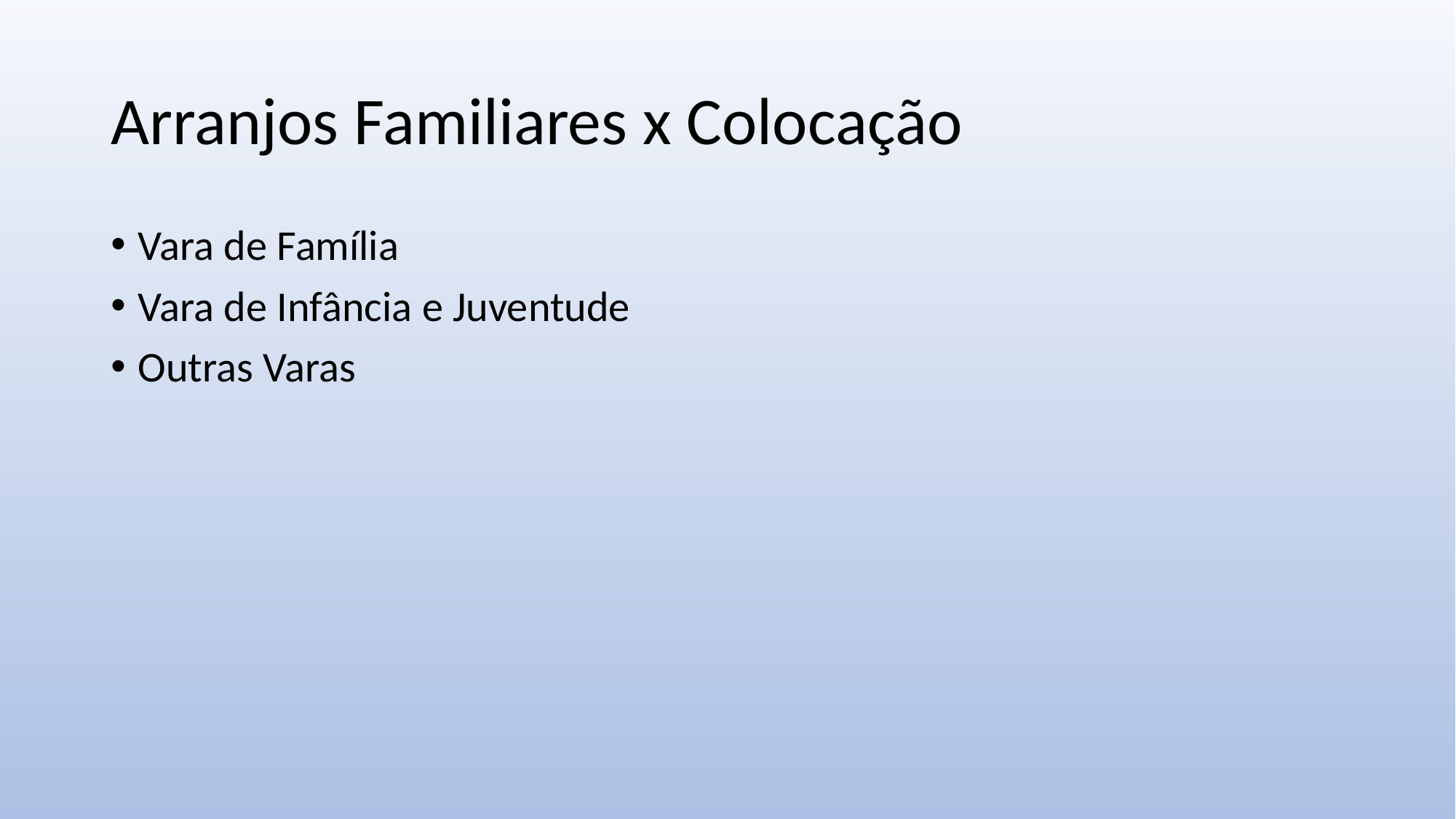

# Arranjos Familiares x Colocação
Vara de Família
Vara de Infância e Juventude
Outras Varas